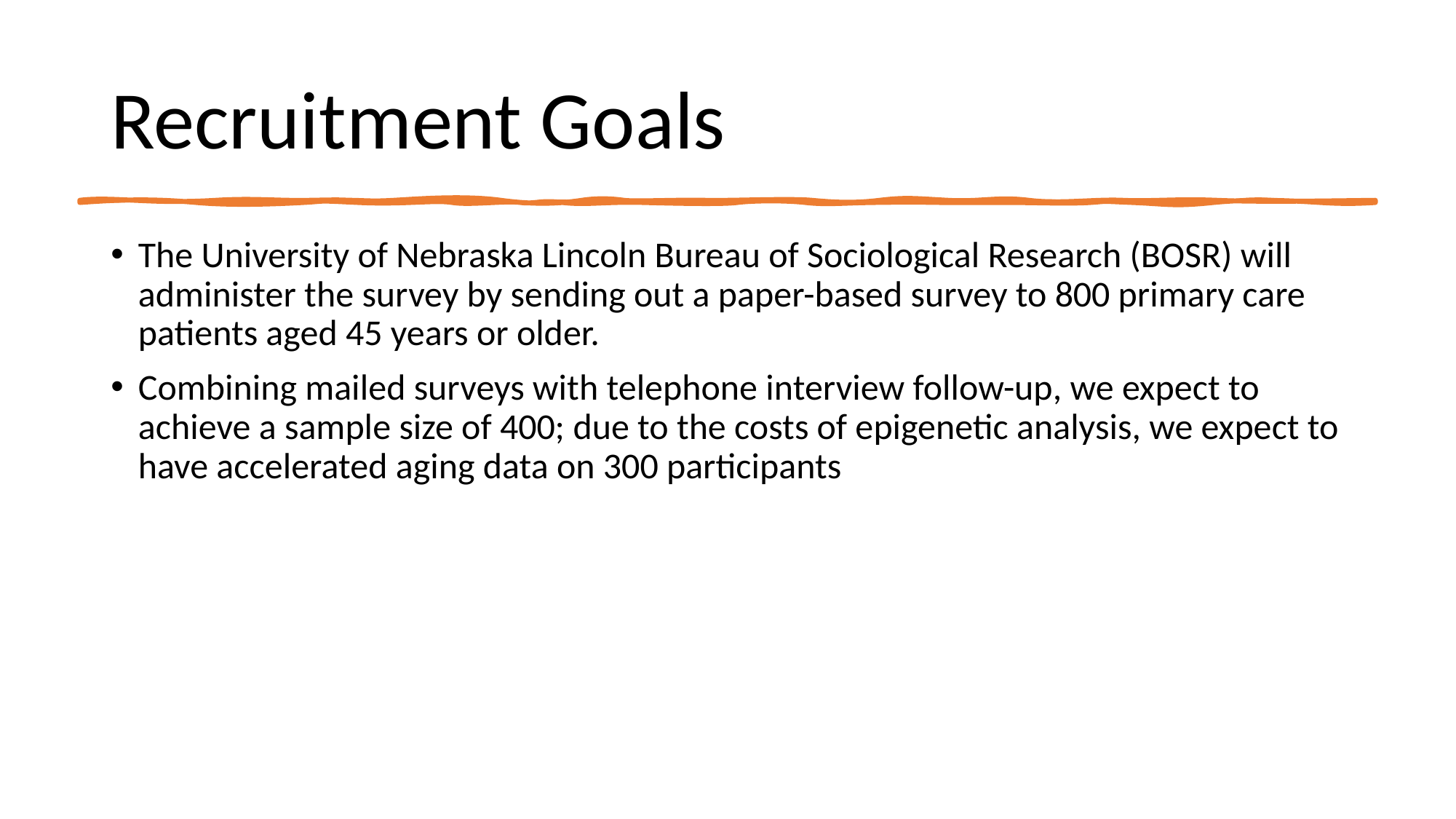

# Recruitment Goals

The University of Nebraska Lincoln Bureau of Sociological Research (BOSR) will administer the survey by sending out a paper-based survey to 800 primary care patients aged 45 years or older.
Combining mailed surveys with telephone interview follow-up, we expect to achieve a sample size of 400; due to the costs of epigenetic analysis, we expect to have accelerated aging data on 300 participants